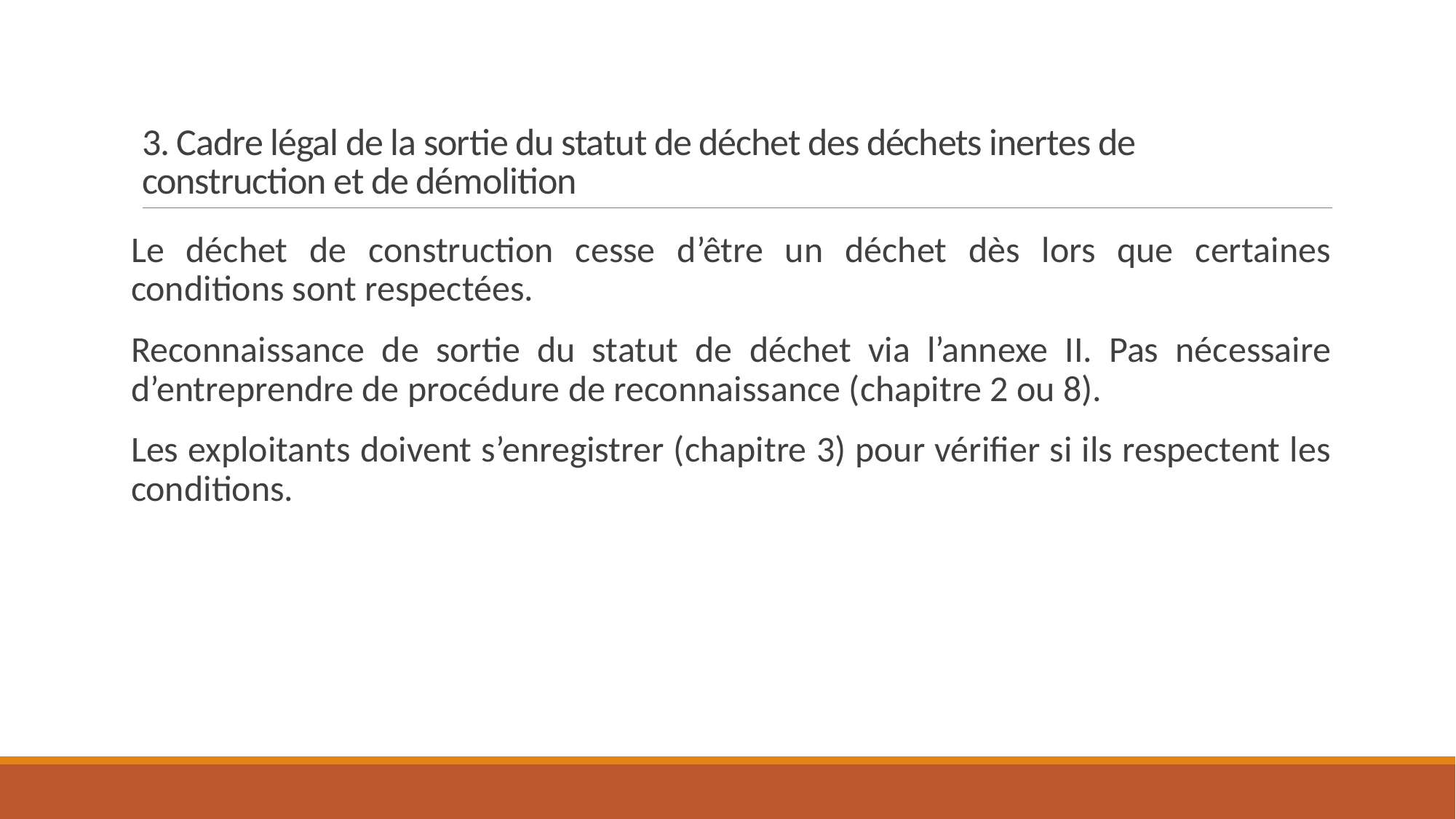

# 3. Cadre légal de la sortie du statut de déchet des déchets inertes de construction et de démolition
Le déchet de construction cesse d’être un déchet dès lors que certaines conditions sont respectées.
Reconnaissance de sortie du statut de déchet via l’annexe II. Pas nécessaire d’entreprendre de procédure de reconnaissance (chapitre 2 ou 8).
Les exploitants doivent s’enregistrer (chapitre 3) pour vérifier si ils respectent les conditions.